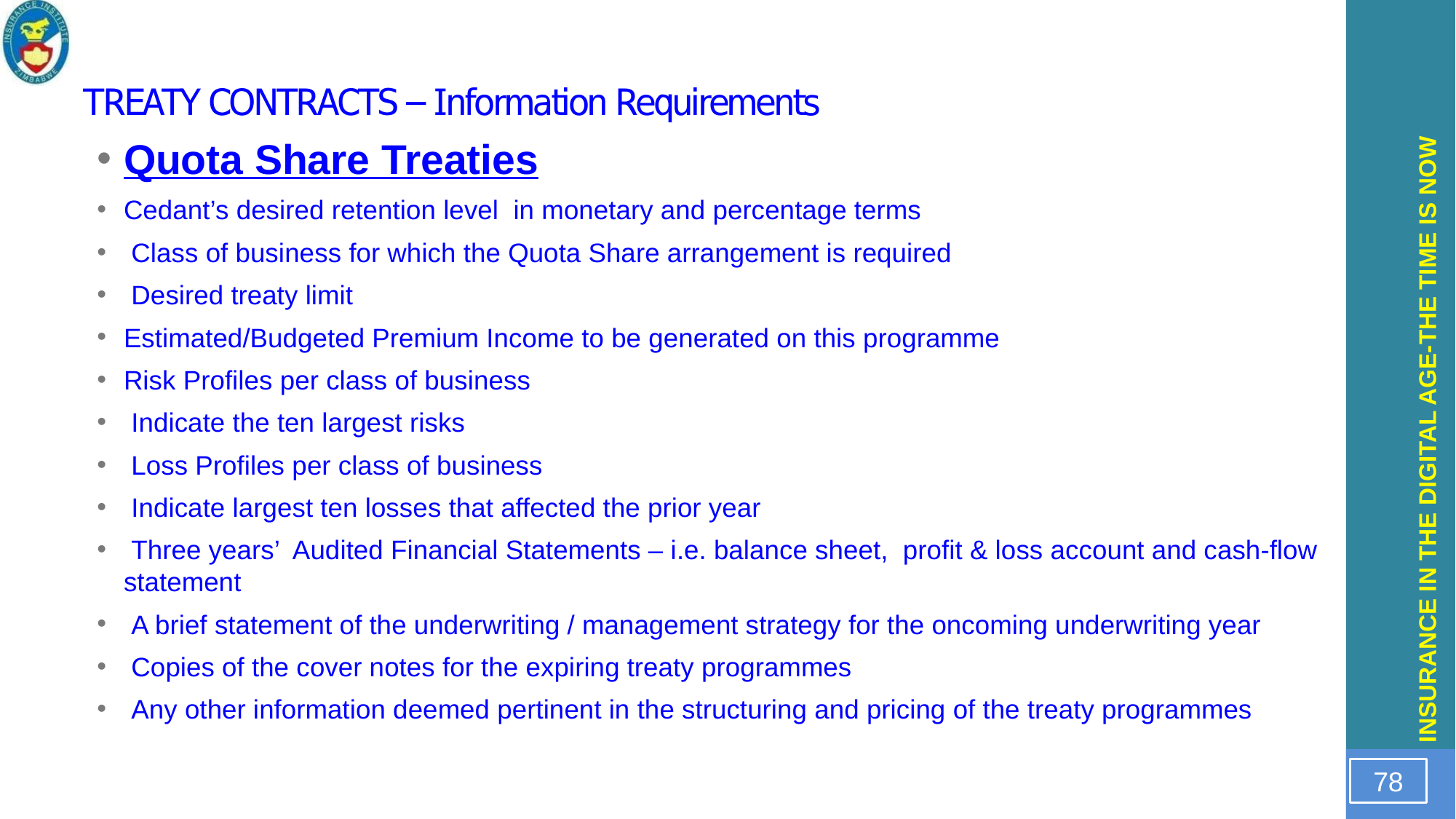

# TREATY CONTRACTS – Information Requirements
Quota Share Treaties
Cedant’s desired retention level  in monetary and percentage terms
 Class of business for which the Quota Share arrangement is required
 Desired treaty limit
Estimated/Budgeted Premium Income to be generated on this programme
Risk Profiles per class of business
 Indicate the ten largest risks
 Loss Profiles per class of business
 Indicate largest ten losses that affected the prior year
 Three years’  Audited Financial Statements – i.e. balance sheet,  profit & loss account and cash-flow statement
 A brief statement of the underwriting / management strategy for the oncoming underwriting year
 Copies of the cover notes for the expiring treaty programmes
 Any other information deemed pertinent in the structuring and pricing of the treaty programmes

78